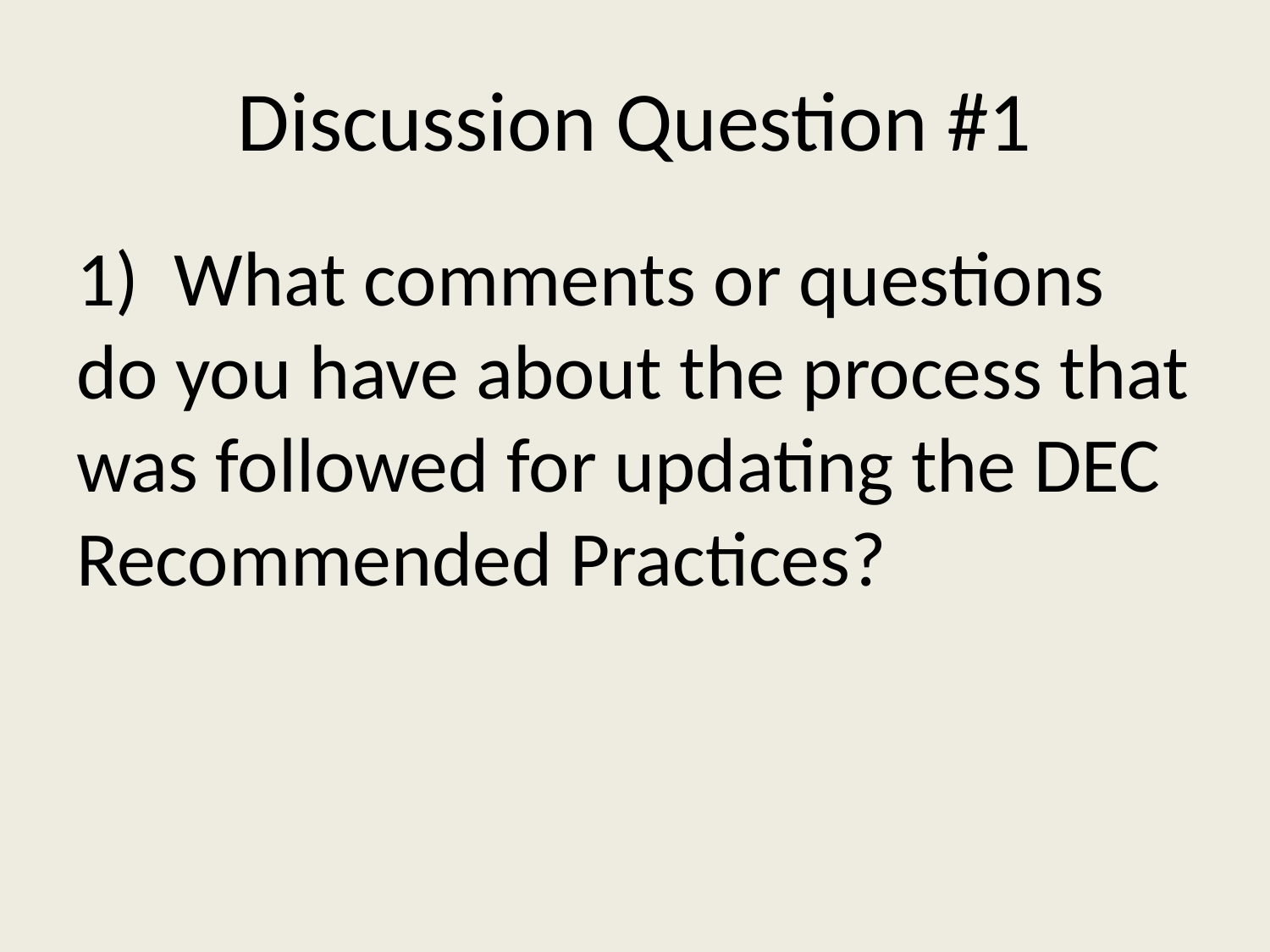

# Discussion Question #1
1)  What comments or questions do you have about the process that was followed for updating the DEC Recommended Practices?